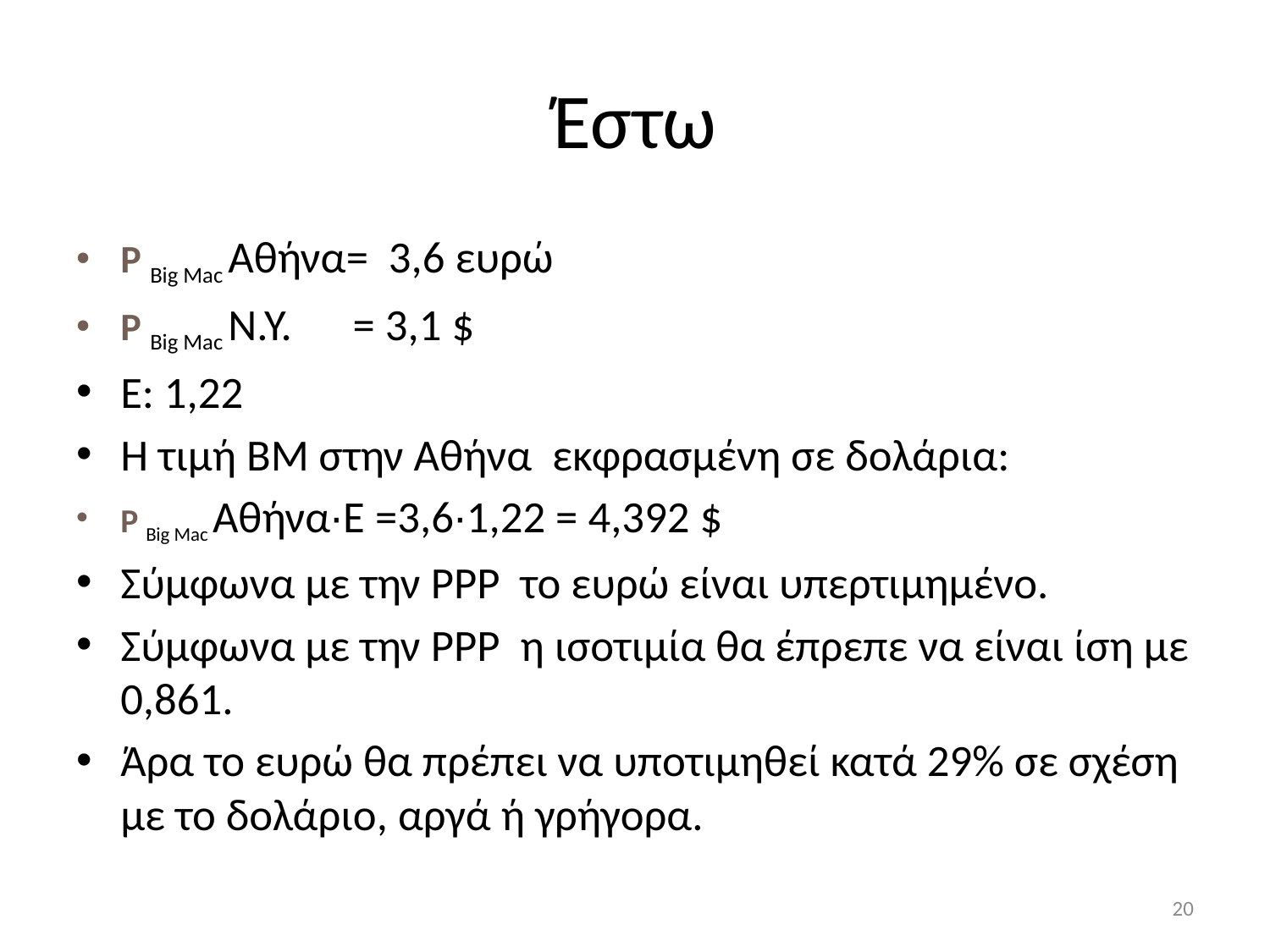

# Έστω
P Big Mac Αθήνα=  3,6 ευρώ
P Big Mac Ν.Υ.      = 3,1 $
Ε: 1,22
Η τιμή ΒΜ στην Αθήνα  εκφρασμένη σε δολάρια:
P Big Mac Αθήνα∙Ε =3,6∙1,22 = 4,392 $
Σύμφωνα με την PPP  το ευρώ είναι υπερτιμημένο.
Σύμφωνα με την PPP  η ισοτιμία θα έπρεπε να είναι ίση με 0,861.
Άρα το ευρώ θα πρέπει να υποτιμηθεί κατά 29% σε σχέση με το δολάριο, αργά ή γρήγορα.
20